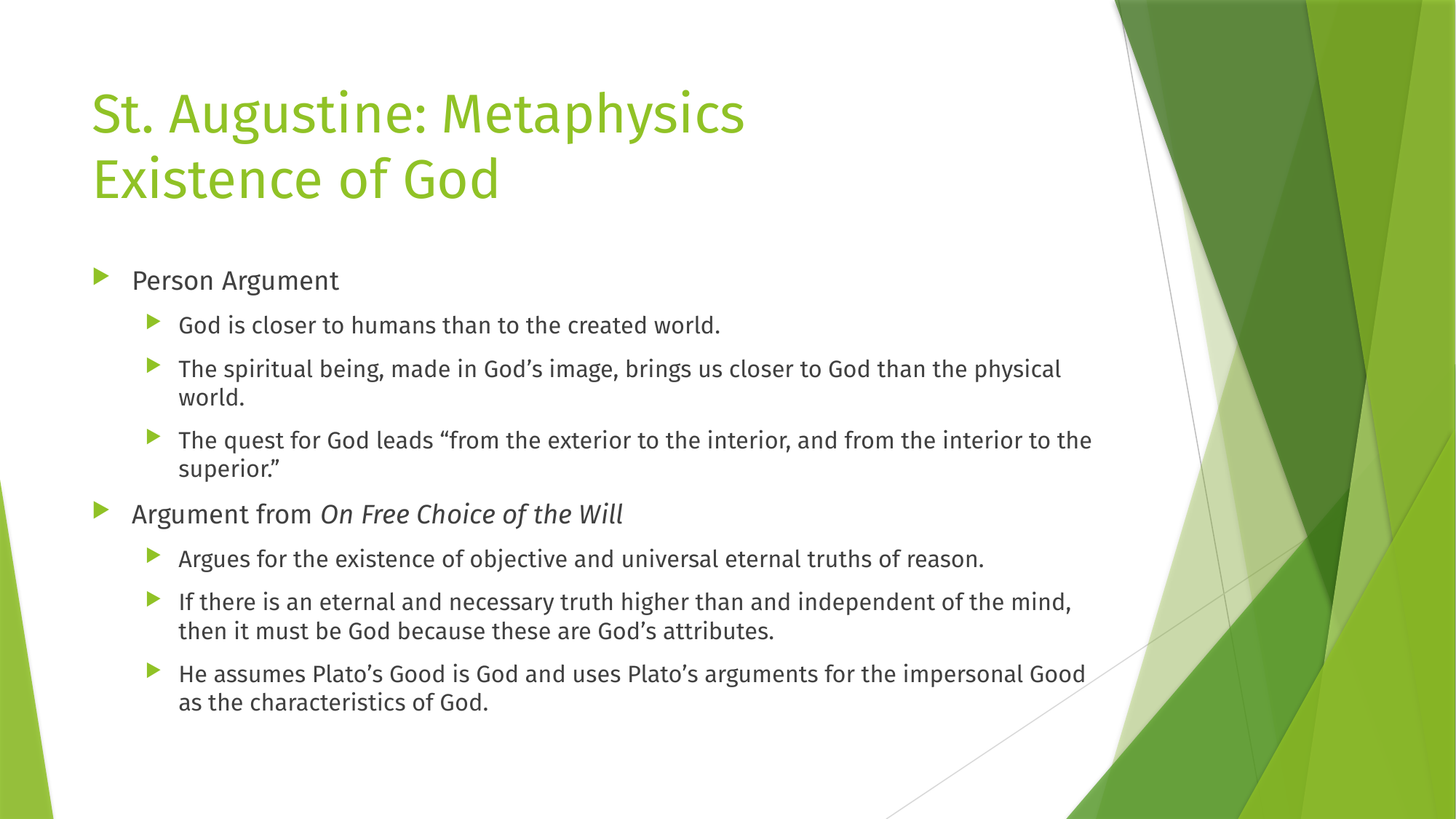

# St. Augustine: Metaphysics Existence of God
Person Argument
God is closer to humans than to the created world.
The spiritual being, made in God’s image, brings us closer to God than the physical world.
The quest for God leads “from the exterior to the interior, and from the interior to the superior.”
Argument from On Free Choice of the Will
Argues for the existence of objective and universal eternal truths of reason.
If there is an eternal and necessary truth higher than and independent of the mind, then it must be God because these are God’s attributes.
He assumes Plato’s Good is God and uses Plato’s arguments for the impersonal Good as the characteristics of God.